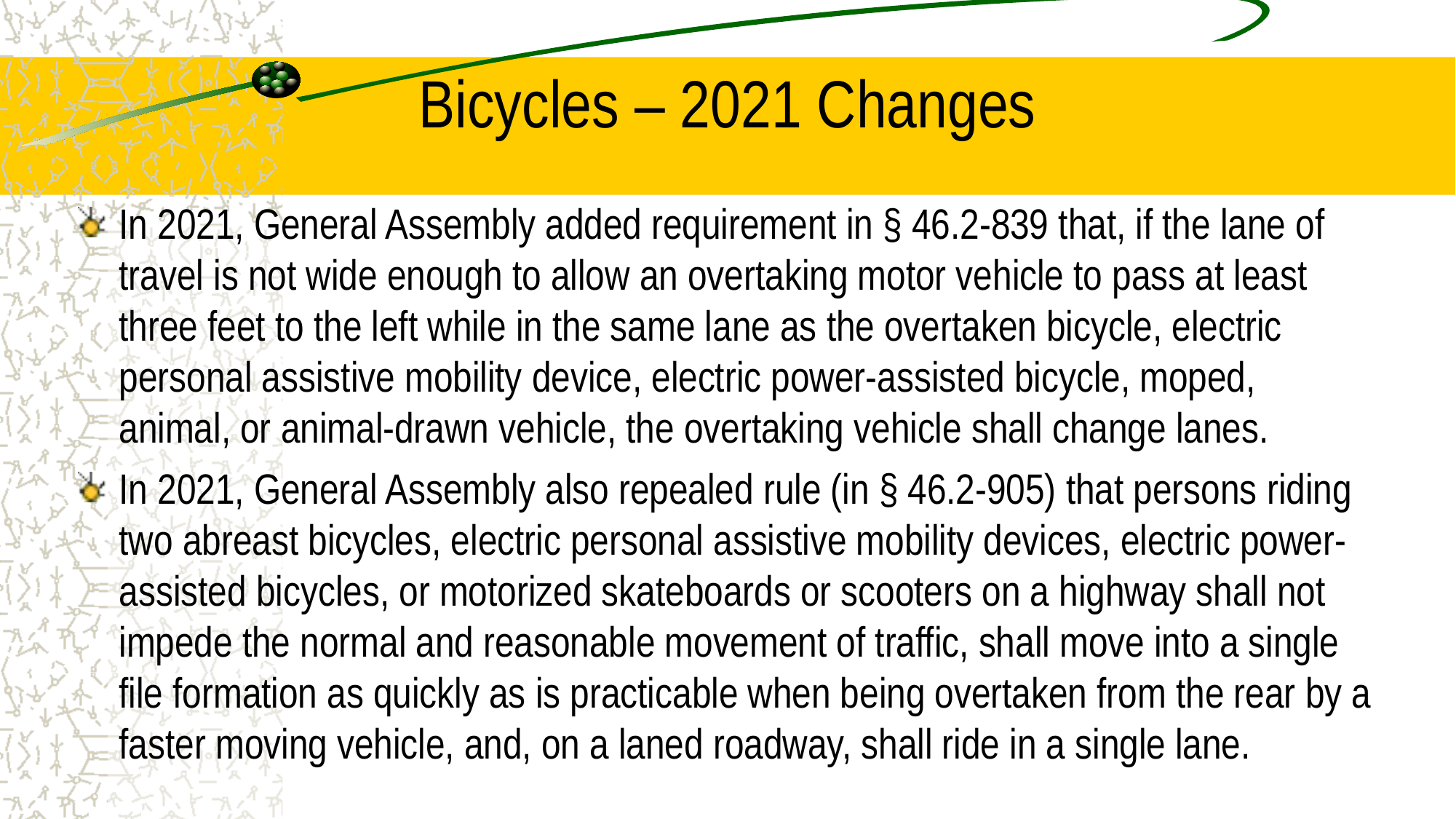

# Bicycles – 2021 Changes
In 2021, General Assembly added requirement in § 46.2-839 that, if the lane of travel is not wide enough to allow an overtaking motor vehicle to pass at least three feet to the left while in the same lane as the overtaken bicycle, electric personal assistive mobility device, electric power-assisted bicycle, moped, animal, or animal-drawn vehicle, the overtaking vehicle shall change lanes.
In 2021, General Assembly also repealed rule (in § 46.2-905) that persons riding two abreast bicycles, electric personal assistive mobility devices, electric power-assisted bicycles, or motorized skateboards or scooters on a highway shall not impede the normal and reasonable movement of traffic, shall move into a single file formation as quickly as is practicable when being overtaken from the rear by a faster moving vehicle, and, on a laned roadway, shall ride in a single lane.